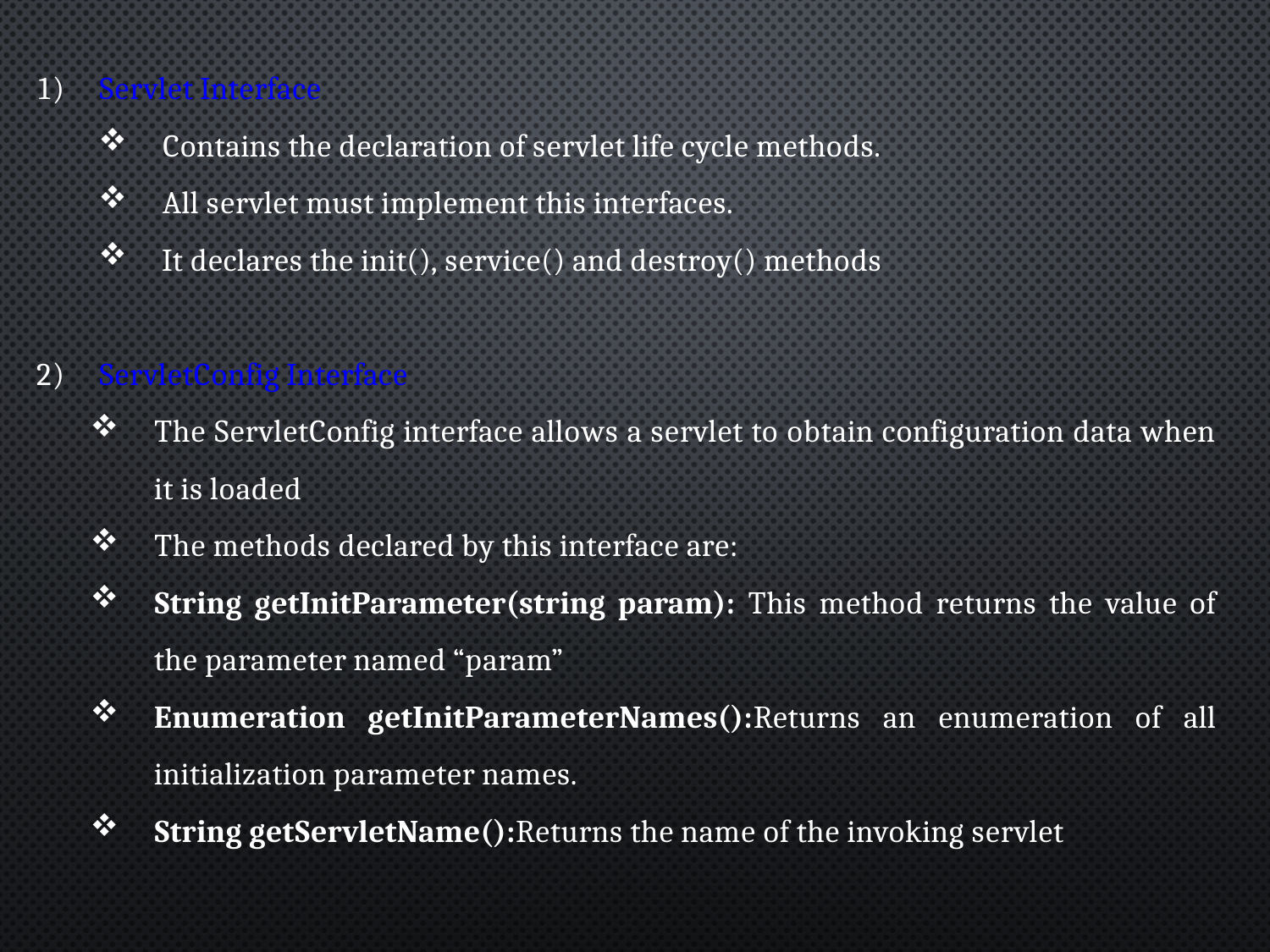

1)	Servlet Interface
Contains the declaration of servlet life cycle methods.
All servlet must implement this interfaces.
It declares the init(), service() and destroy() methods

2)	ServletConfig Interface
The ServletConfig interface allows a servlet to obtain configuration data when it is loaded
The methods declared by this interface are:
String getInitParameter(string param): This method returns the value of the parameter named “param”
Enumeration getInitParameterNames():Returns an enumeration of all initialization parameter names.
String getServletName():Returns the name of the invoking servlet